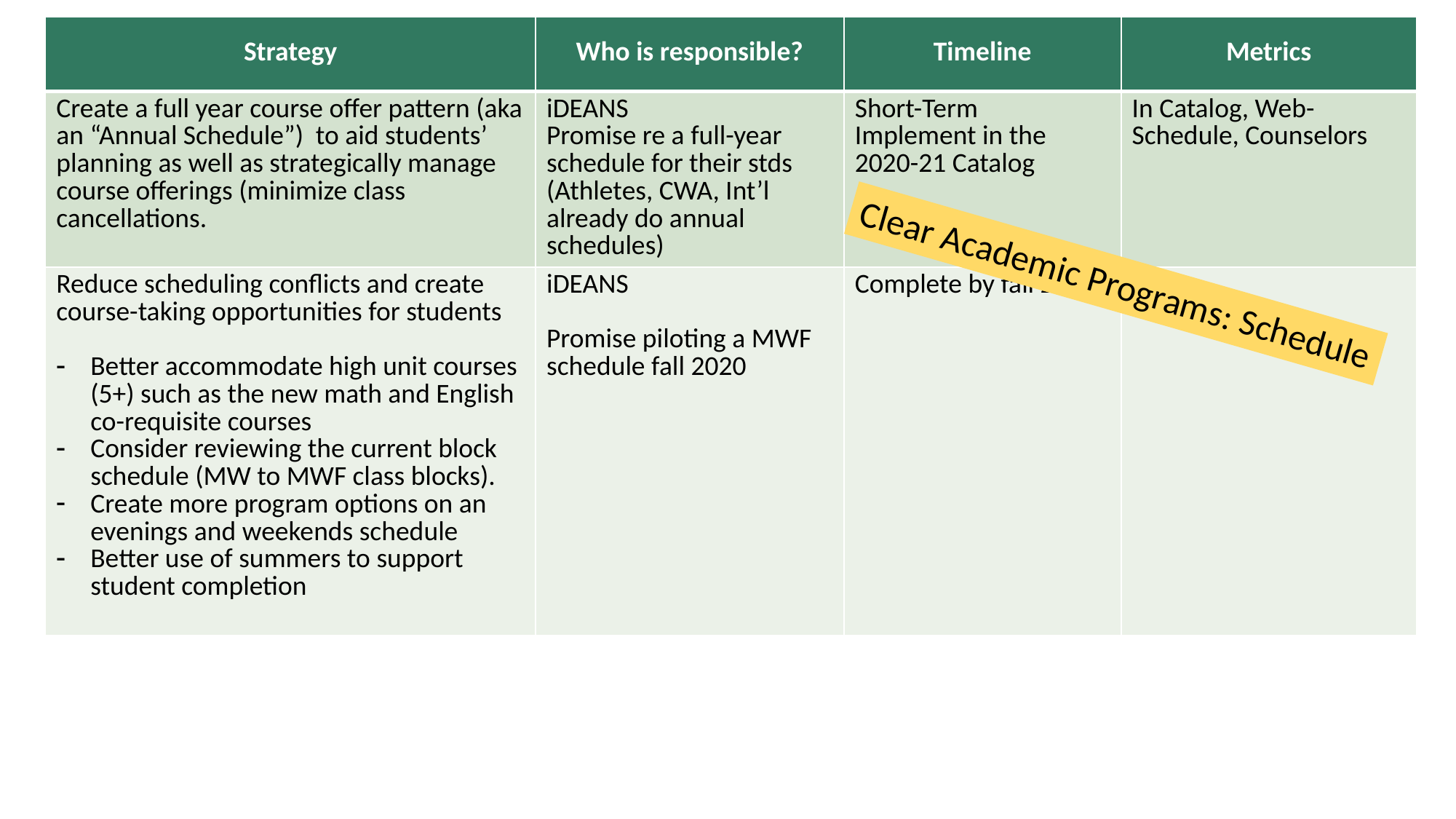

| Strategy | Who is responsible? | Timeline | Metrics |
| --- | --- | --- | --- |
| Create a full year course offer pattern (aka an “Annual Schedule”) to aid students’ planning as well as strategically manage course offerings (minimize class cancellations. | iDEANS Promise re a full-year schedule for their stds (Athletes, CWA, Int’l already do annual schedules) | Short-Term Implement in the 2020-21 Catalog | In Catalog, Web-Schedule, Counselors |
| Reduce scheduling conflicts and create course-taking opportunities for students Better accommodate high unit courses (5+) such as the new math and English co-requisite courses Consider reviewing the current block schedule (MW to MWF class blocks). Create more program options on an evenings and weekends schedule Better use of summers to support student completion | iDEANS Promise piloting a MWF schedule fall 2020 | Complete by fall 2021 |  |
Clear Academic Programs: Schedule